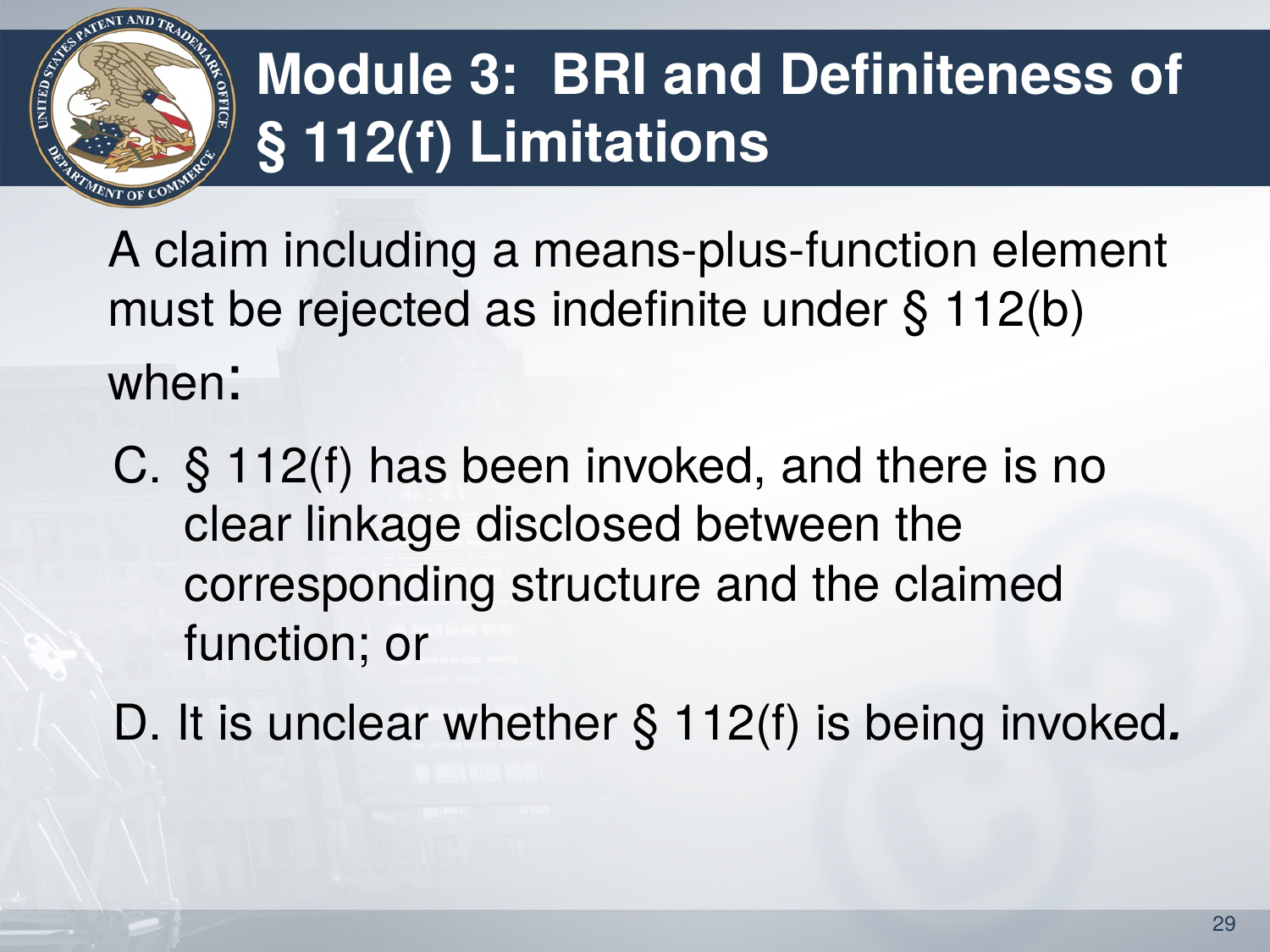

# Module 3:  BRI and Definiteness of § 112(f) Limitations
A claim including a means-plus-function element must be rejected as indefinite under § 112(b) when:
§ 112(f) has been invoked, and there is no clear linkage disclosed between the corresponding structure and the claimed function; or
It is unclear whether § 112(f) is being invoked.

29